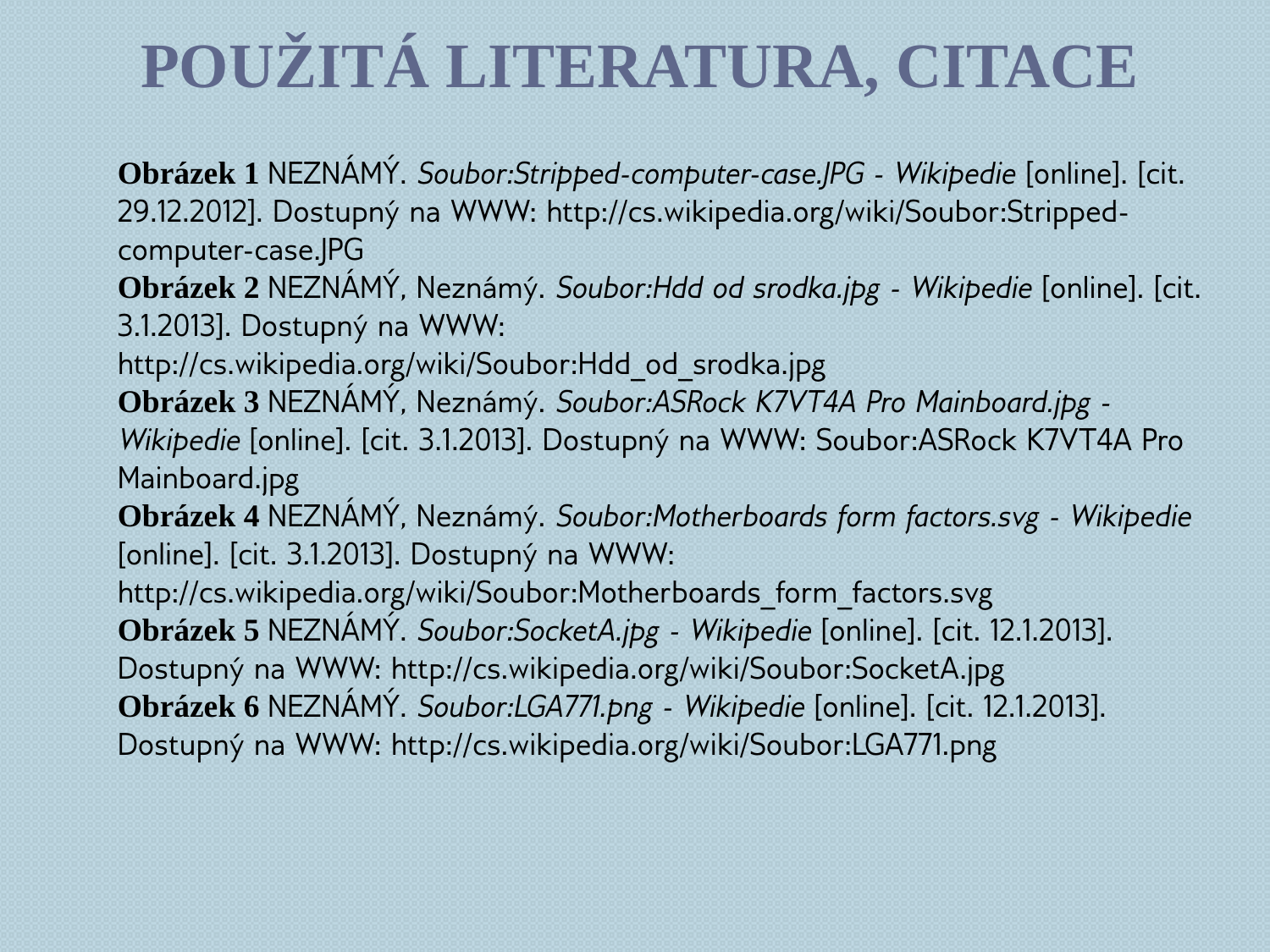

# Použitá literatura, citace

Obrázek 1 NEZNÁMÝ. Soubor:Stripped-computer-case.JPG - Wikipedie [online]. [cit. 29.12.2012]. Dostupný na WWW: http://cs.wikipedia.org/wiki/Soubor:Stripped-computer-case.JPG
Obrázek 2 NEZNÁMÝ, Neznámý. Soubor:Hdd od srodka.jpg - Wikipedie [online]. [cit. 3.1.2013]. Dostupný na WWW: http://cs.wikipedia.org/wiki/Soubor:Hdd_od_srodka.jpg
Obrázek 3 NEZNÁMÝ, Neznámý. Soubor:ASRock K7VT4A Pro Mainboard.jpg - Wikipedie [online]. [cit. 3.1.2013]. Dostupný na WWW: Soubor:ASRock K7VT4A Pro Mainboard.jpg
Obrázek 4 NEZNÁMÝ, Neznámý. Soubor:Motherboards form factors.svg - Wikipedie [online]. [cit. 3.1.2013]. Dostupný na WWW: http://cs.wikipedia.org/wiki/Soubor:Motherboards_form_factors.svg
Obrázek 5 NEZNÁMÝ. Soubor:SocketA.jpg - Wikipedie [online]. [cit. 12.1.2013]. Dostupný na WWW: http://cs.wikipedia.org/wiki/Soubor:SocketA.jpg
Obrázek 6 NEZNÁMÝ. Soubor:LGA771.png - Wikipedie [online]. [cit. 12.1.2013]. Dostupný na WWW: http://cs.wikipedia.org/wiki/Soubor:LGA771.png